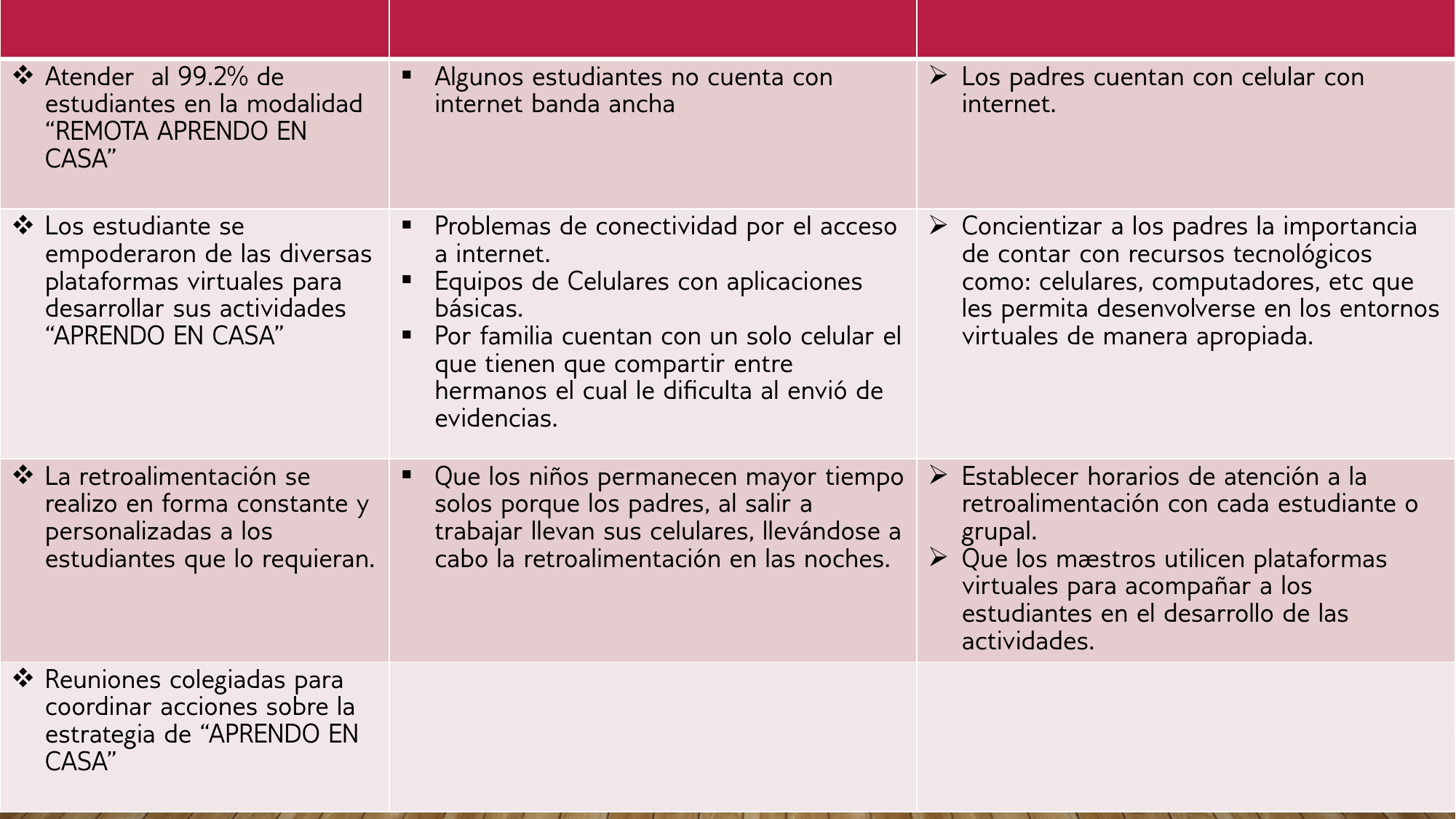

| Logros | Dificultades | Oportunidades de mejora |
| --- | --- | --- |
| Atender al 99.2% de estudiantes en la modalidad “REMOTA APRENDO EN CASA” | Algunos estudiantes no cuenta con internet banda ancha | Los padres cuentan con celular con internet. |
| Los estudiante se empoderaron de las diversas plataformas virtuales para desarrollar sus actividades “APRENDO EN CASA” | Problemas de conectividad por el acceso a internet. Equipos de Celulares con aplicaciones básicas. Por familia cuentan con un solo celular el que tienen que compartir entre hermanos el cual le dificulta al envió de evidencias. | Concientizar a los padres la importancia de contar con recursos tecnológicos como: celulares, computadores, etc que les permita desenvolverse en los entornos virtuales de manera apropiada. |
| La retroalimentación se realizo en forma constante y personalizadas a los estudiantes que lo requieran. | Que los niños permanecen mayor tiempo solos porque los padres, al salir a trabajar llevan sus celulares, llevándose a cabo la retroalimentación en las noches. | Establecer horarios de atención a la retroalimentación con cada estudiante o grupal. Que los maestros utilicen plataformas virtuales para acompañar a los estudiantes en el desarrollo de las actividades. |
| Reuniones colegiadas para coordinar acciones sobre la estrategia de “APRENDO EN CASA” |  |  |
#